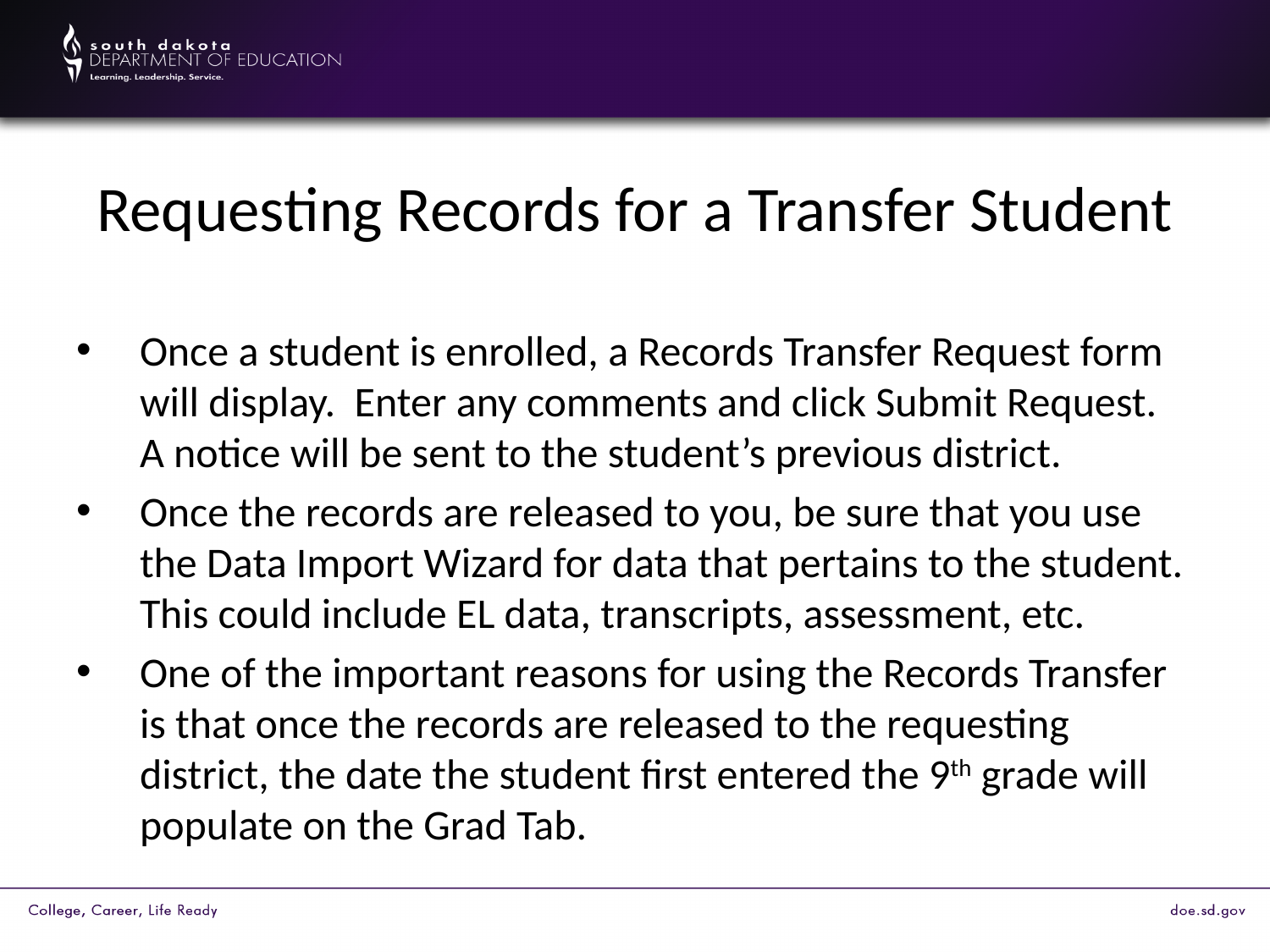

# Requesting Records for a Transfer Student
Once a student is enrolled, a Records Transfer Request form will display.  Enter any comments and click Submit Request.  A notice will be sent to the student’s previous district.
Once the records are released to you, be sure that you use the Data Import Wizard for data that pertains to the student. This could include EL data, transcripts, assessment, etc.
One of the important reasons for using the Records Transfer is that once the records are released to the requesting district, the date the student first entered the 9th grade will populate on the Grad Tab.